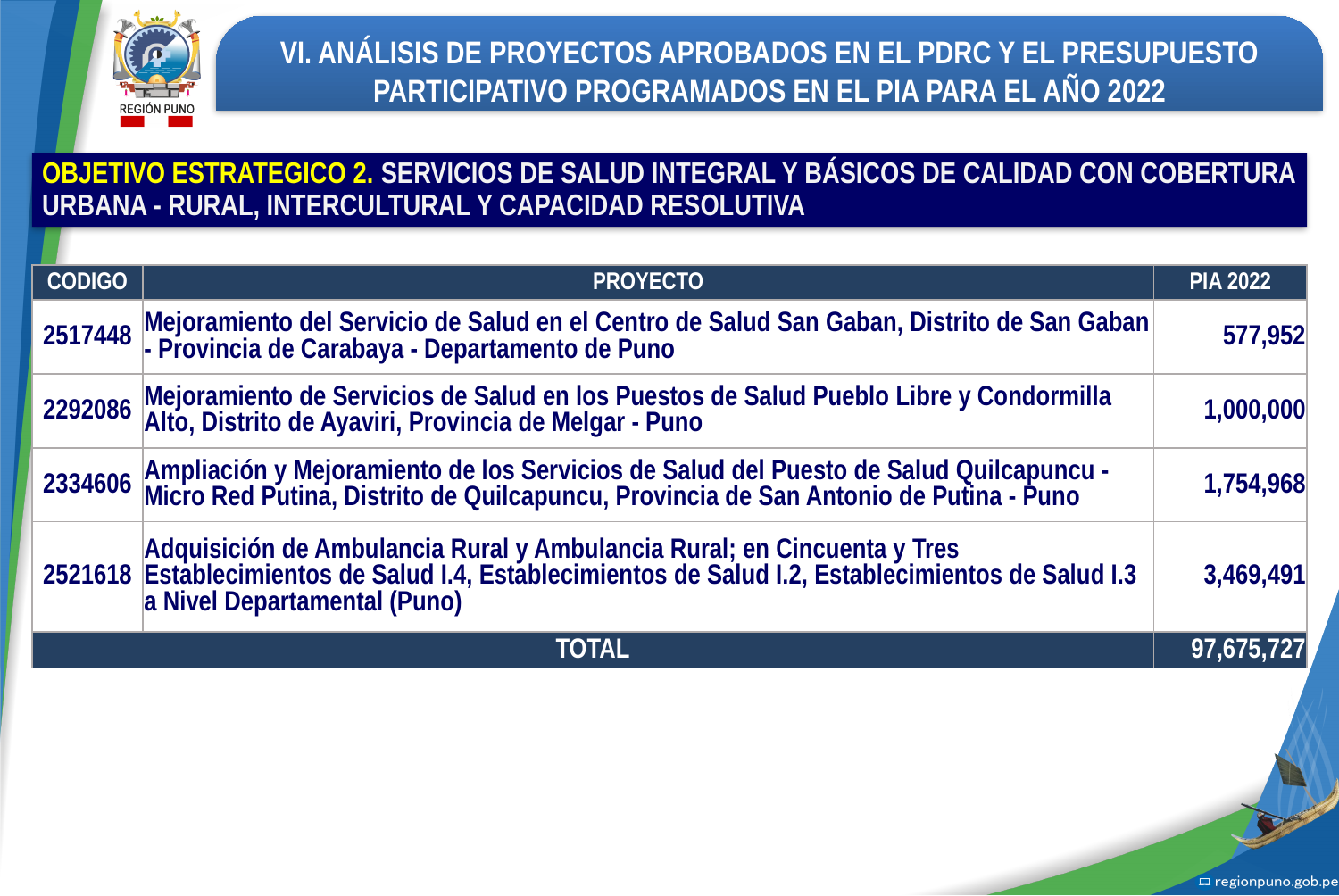

VI. ANÁLISIS DE PROYECTOS APROBADOS EN EL PDRC Y EL PRESUPUESTO PARTICIPATIVO PROGRAMADOS EN EL PIA PARA EL AÑO 2022
OBJETIVO ESTRATEGICO 2. SERVICIOS DE SALUD INTEGRAL Y BÁSICOS DE CALIDAD CON COBERTURA URBANA - RURAL, INTERCULTURAL Y CAPACIDAD RESOLUTIVA
| CODIGO | PROYECTO | PIA 2022 |
| --- | --- | --- |
| 2517448 | Mejoramiento del Servicio de Salud en el Centro de Salud San Gaban, Distrito de San Gaban - Provincia de Carabaya - Departamento de Puno | 577,952 |
| 2292086 | Mejoramiento de Servicios de Salud en los Puestos de Salud Pueblo Libre y Condormilla Alto, Distrito de Ayaviri, Provincia de Melgar - Puno | 1,000,000 |
| 2334606 | Ampliación y Mejoramiento de los Servicios de Salud del Puesto de Salud Quilcapuncu - Micro Red Putina, Distrito de Quilcapuncu, Provincia de San Antonio de Putina - Puno | 1,754,968 |
| 2521618 | Adquisición de Ambulancia Rural y Ambulancia Rural; en Cincuenta y Tres Establecimientos de Salud I.4, Establecimientos de Salud I.2, Establecimientos de Salud I.3 a Nivel Departamental (Puno) | 3,469,491 |
| TOTAL |  | 97,675,727 |